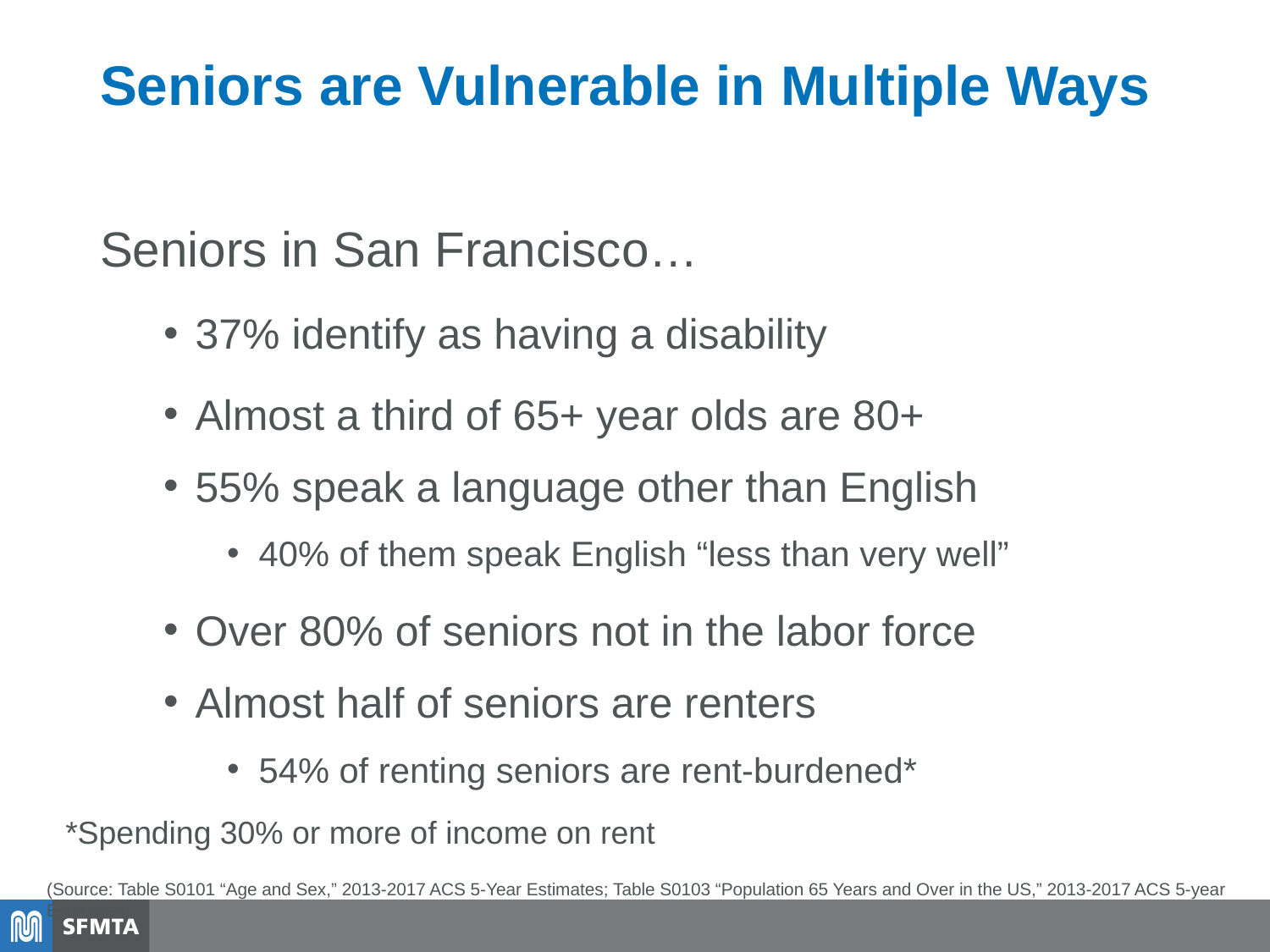

# Seniors are Vulnerable in Multiple Ways
Seniors in San Francisco…
37% identify as having a disability
Almost a third of 65+ year olds are 80+
55% speak a language other than English
40% of them speak English “less than very well”
Over 80% of seniors not in the labor force
Almost half of seniors are renters
54% of renting seniors are rent-burdened*
*Spending 30% or more of income on rent
(Source: Table S0101 “Age and Sex,” 2013-2017 ACS 5-Year Estimates; Table S0103 “Population 65 Years and Over in the US,” 2013-2017 ACS 5-year Estimates)